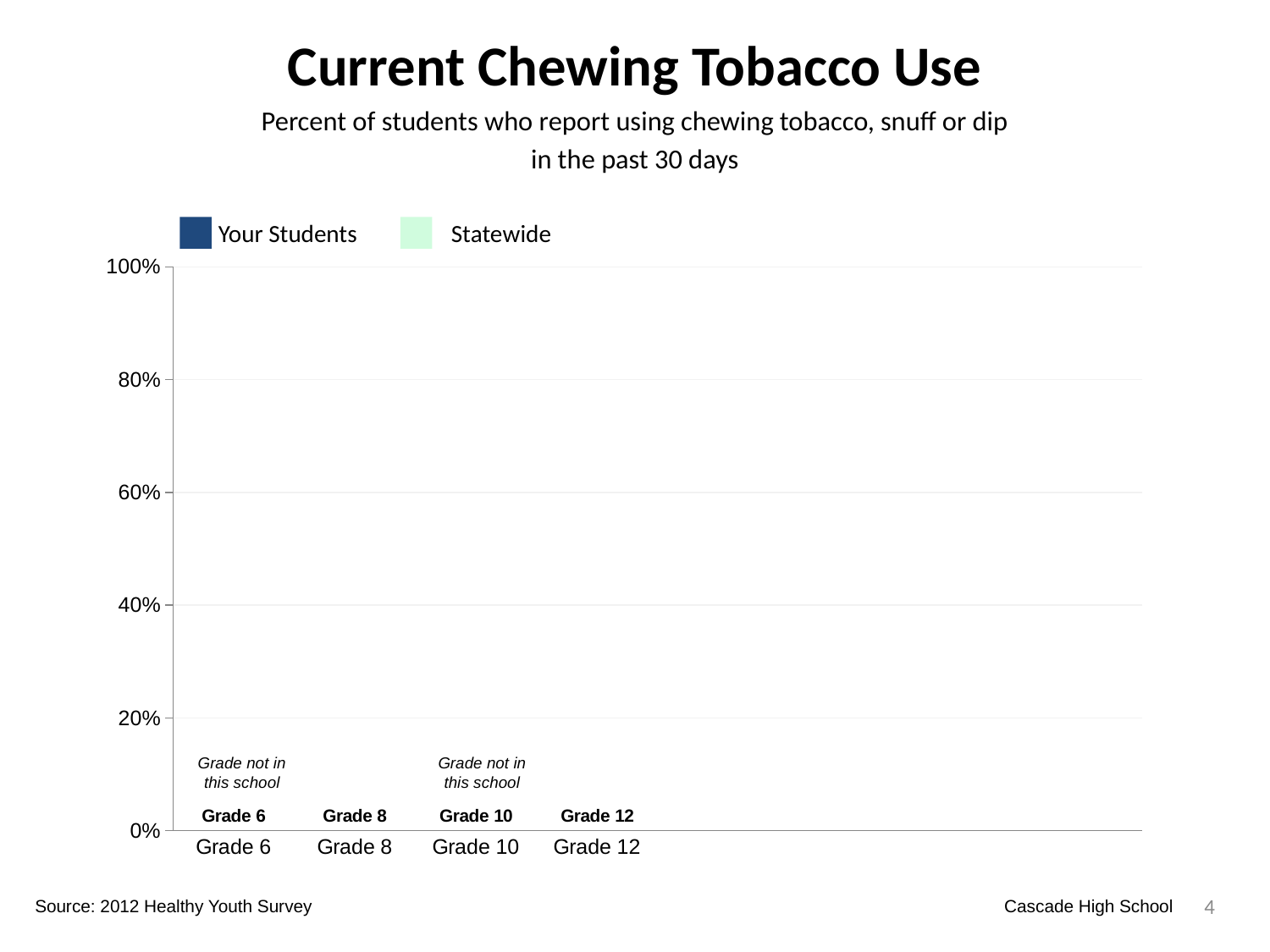

Current Chewing Tobacco Use
Percent of students who report using chewing tobacco, snuff or dip
in the past 30 days
Your Students
Statewide

### Chart

| Category | Your Students | Statewide | Dummy Bars |
|---|---|---|---|
| Grade 6 | 0.0 | 0.0 | 0.0 |
| Grade 8 | 0.0 | 0.0 | 0.0 |
| Grade 10 | 0.04516129032258064 | 0.04571078431372548 | 0.0 |
| Grade 12 | 0.04779411764705882 | 0.07645211930926217 | 0.0 |
Grade not in this school
Grade not in this school

4
Source: 2012 Healthy Youth Survey
Cascade High School